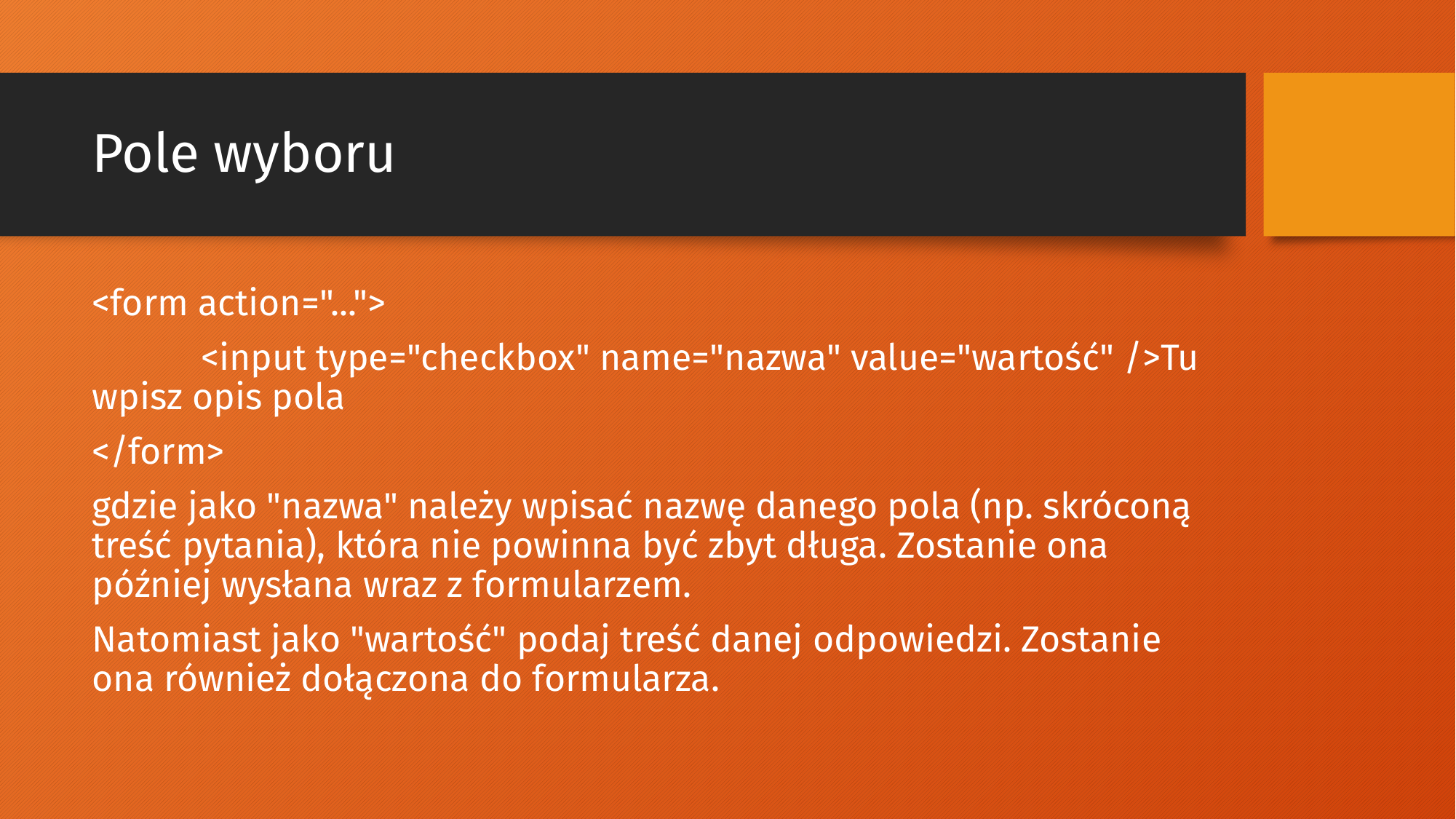

# Pole wyboru
<form action="...">
	<input type="checkbox" name="nazwa" value="wartość" />Tu wpisz opis pola
</form>
gdzie jako "nazwa" należy wpisać nazwę danego pola (np. skróconą treść pytania), która nie powinna być zbyt długa. Zostanie ona później wysłana wraz z formularzem.
Natomiast jako "wartość" podaj treść danej odpowiedzi. Zostanie ona również dołączona do formularza.